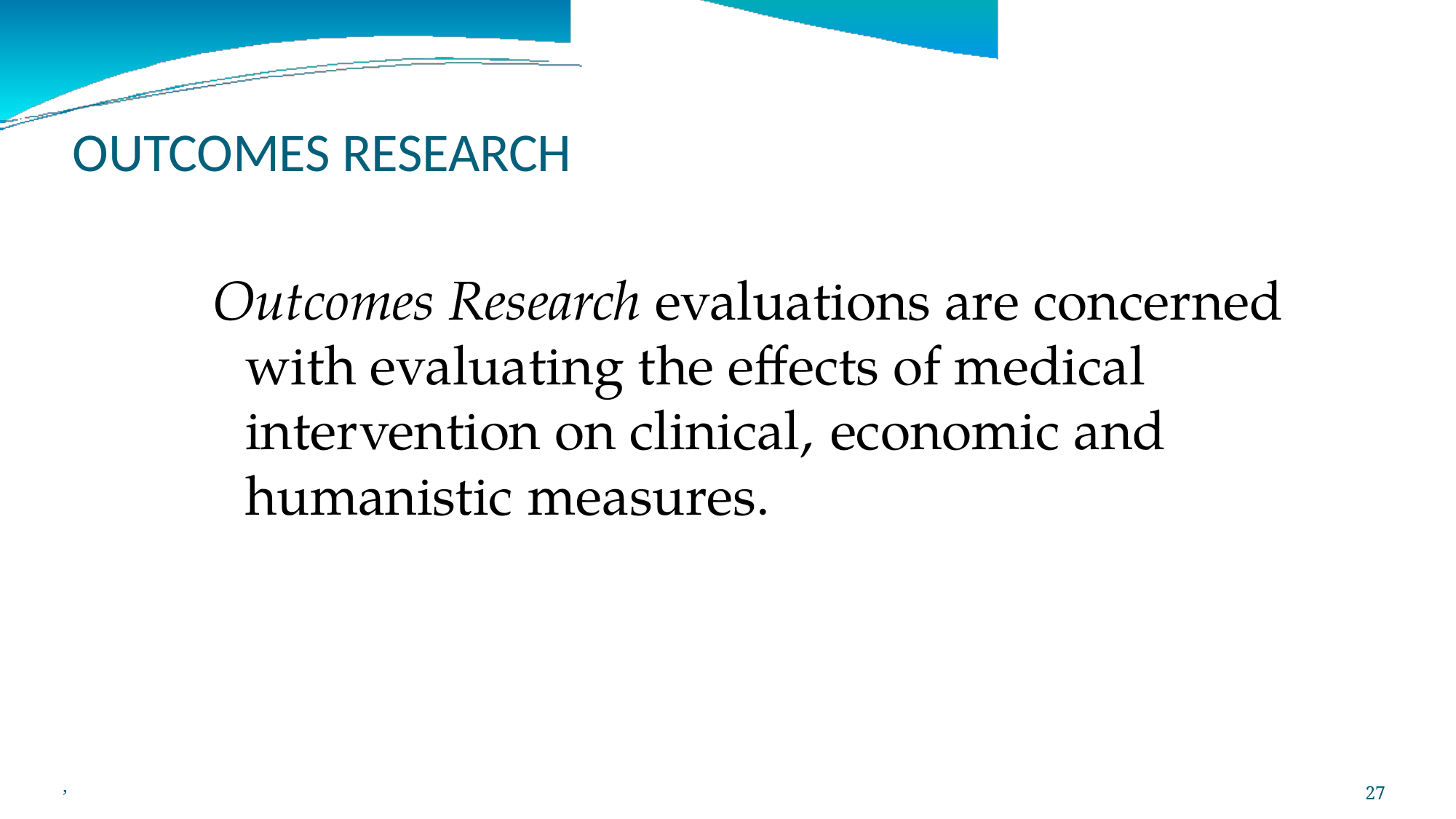

OUTCOMES RESEARCH
Outcomes Research evaluations are concerned
with evaluating the effects of medical
intervention on clinical,
economic
and
humanistic
measures.
,

27